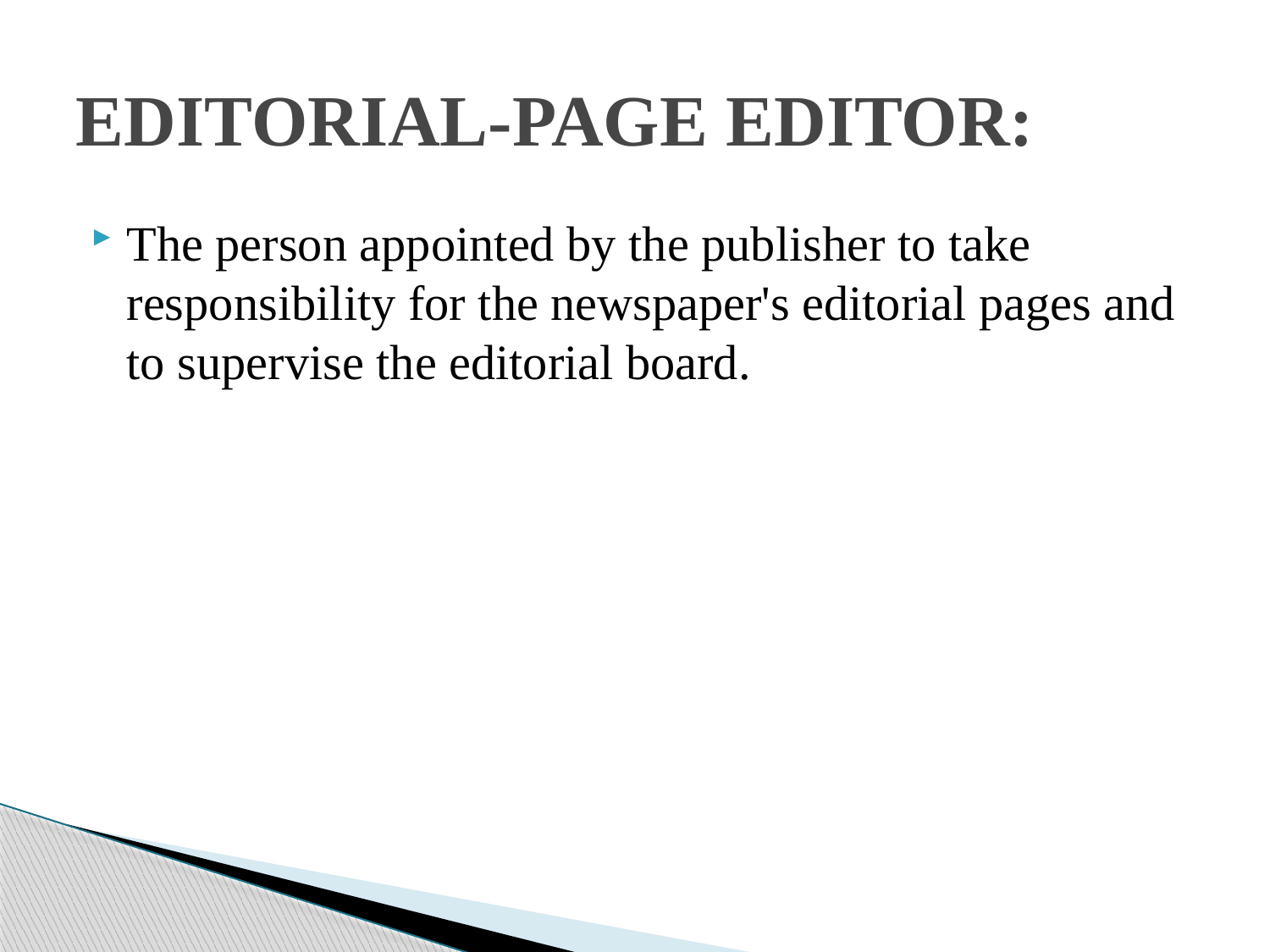

# EDITORIAL-PAGE EDITOR:
The person appointed by the publisher to take responsibility for the newspaper's editorial pages and to supervise the editorial board.